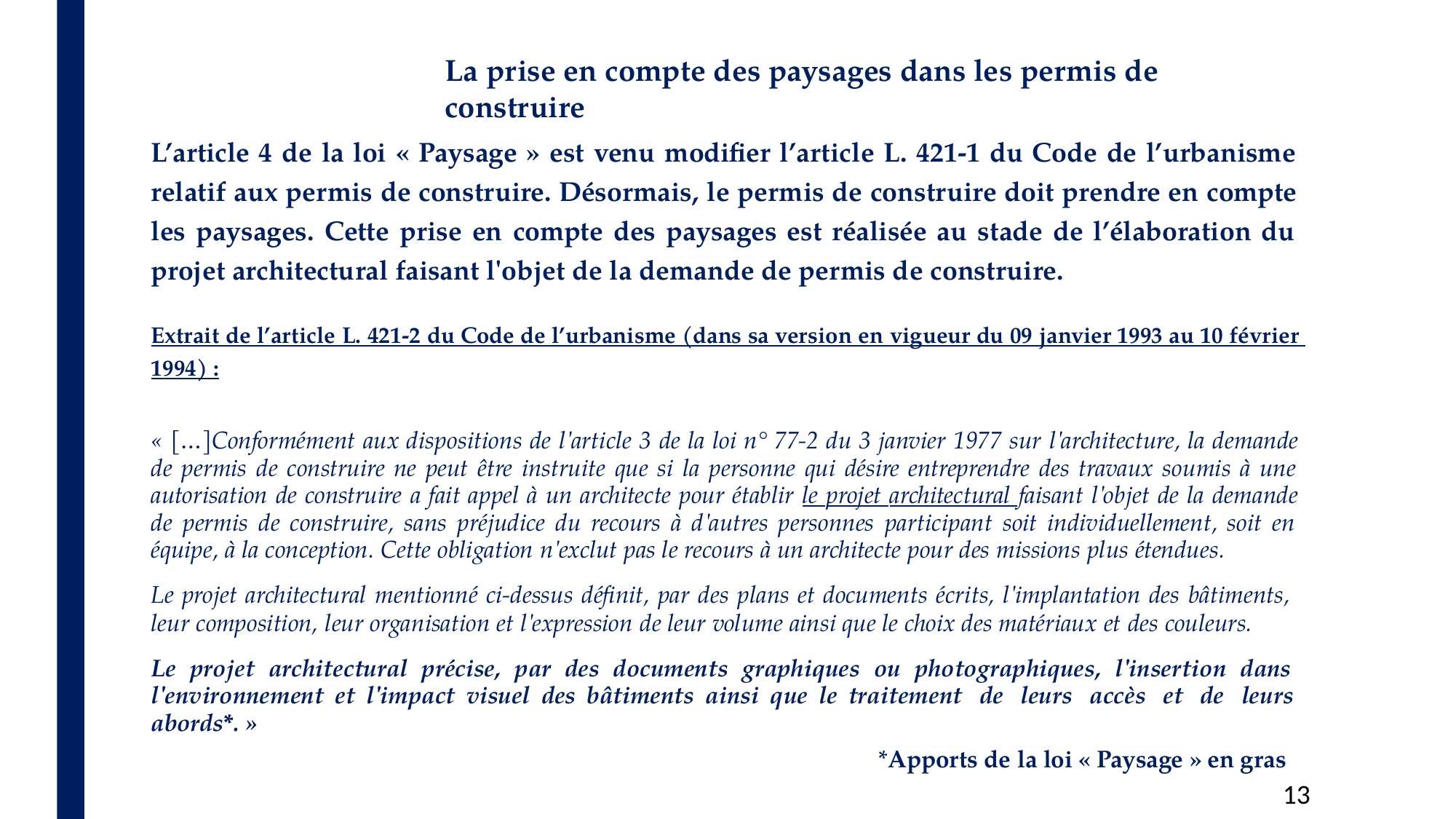

# La prise en compte des paysages dans les permis de construire
L’article 4 de la loi « Paysage » est venu modifier l’article L. 421-1 du Code de l’urbanisme  relatif aux permis de construire. Désormais, le permis de construire doit prendre en compte  les paysages. Cette prise en compte des paysages est réalisée au stade de l’élaboration du  projet architectural faisant l'objet de la demande de permis de construire.

Extrait de l’article L. 421-2 du Code de l’urbanisme (dans sa version en vigueur du 09 janvier 1993 au 10 février  1994) :

« […]Conformément aux dispositions de l'article 3 de la loi n° 77-2 du 3 janvier 1977 sur l'architecture, la demande  de permis de construire ne peut être instruite que si la personne qui désire entreprendre des travaux soumis à une  autorisation de construire a fait appel à un architecte pour établir le projet architectural faisant l'objet de la demande  de permis de construire, sans préjudice du recours à d'autres personnes participant soit individuellement, soit en  équipe, à la conception. Cette obligation n'exclut pas le recours à un architecte pour des missions plus étendues.
Le projet architectural mentionné ci-dessus définit, par des plans et documents écrits, l'implantation des bâtiments,
leur composition, leur organisation et l'expression de leur volume ainsi que le choix des matériaux et des couleurs.
Le projet architectural précise, par des documents graphiques ou photographiques, l'insertion dans  l'environnement et l'impact visuel des bâtiments ainsi que le traitement de leurs accès et de leurs  abords*. »
*Apports de la loi « Paysage » en gras
13